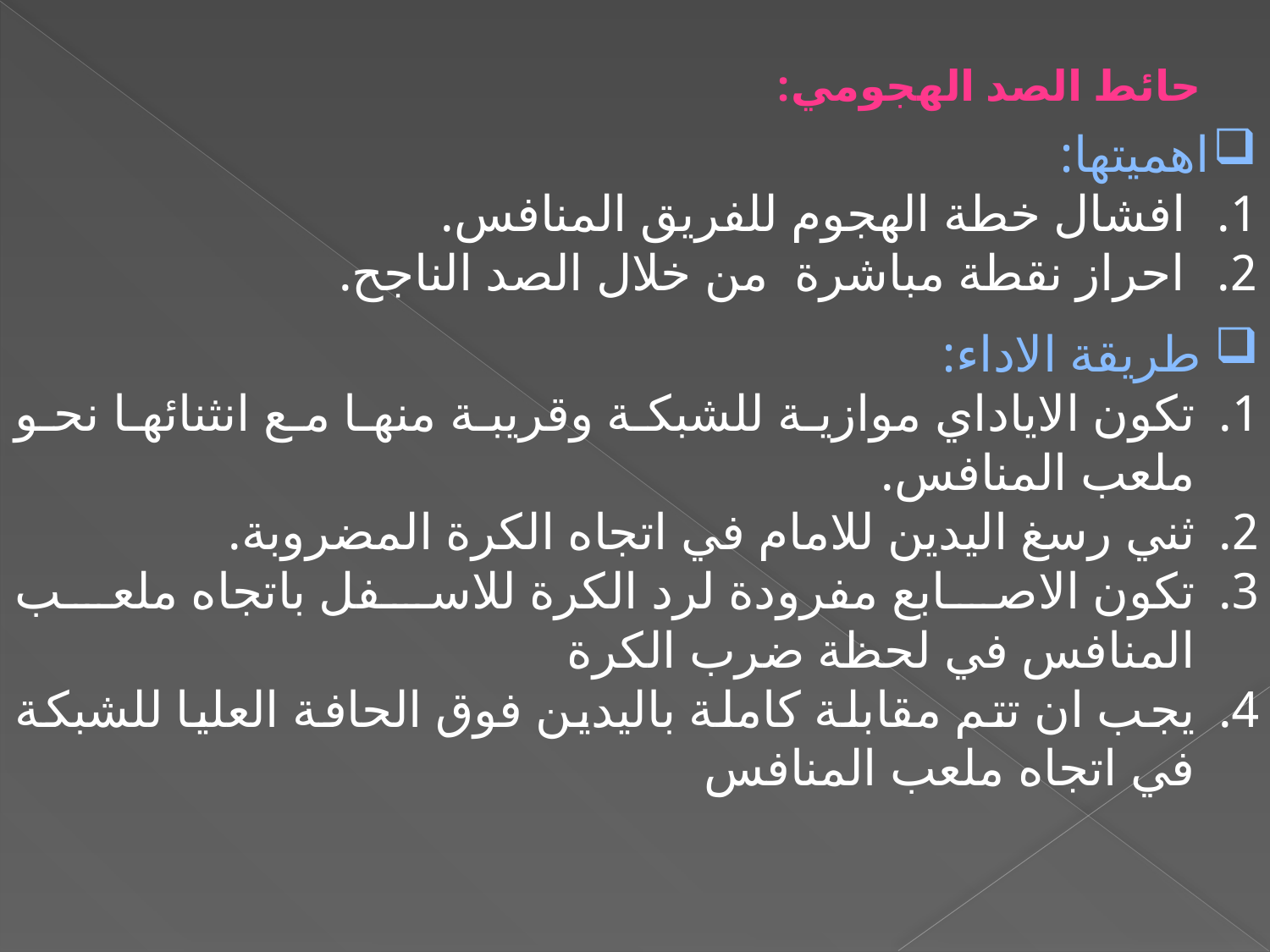

حائط الصد الهجومي:
اهميتها:
افشال خطة الهجوم للفريق المنافس.
احراز نقطة مباشرة  من خلال الصد الناجح.
 طريقة الاداء:
تكون الاياداي موازية للشبكة وقريبة منها مع انثنائها نحو ملعب المنافس.
ثني رسغ اليدين للامام في اتجاه الكرة المضروبة.
تكون الاصابع مفرودة لرد الكرة للاسفل باتجاه ملعب المنافس في لحظة ضرب الكرة
يجب ان تتم مقابلة كاملة باليدين فوق الحافة العليا للشبكة في اتجاه ملعب المنافس